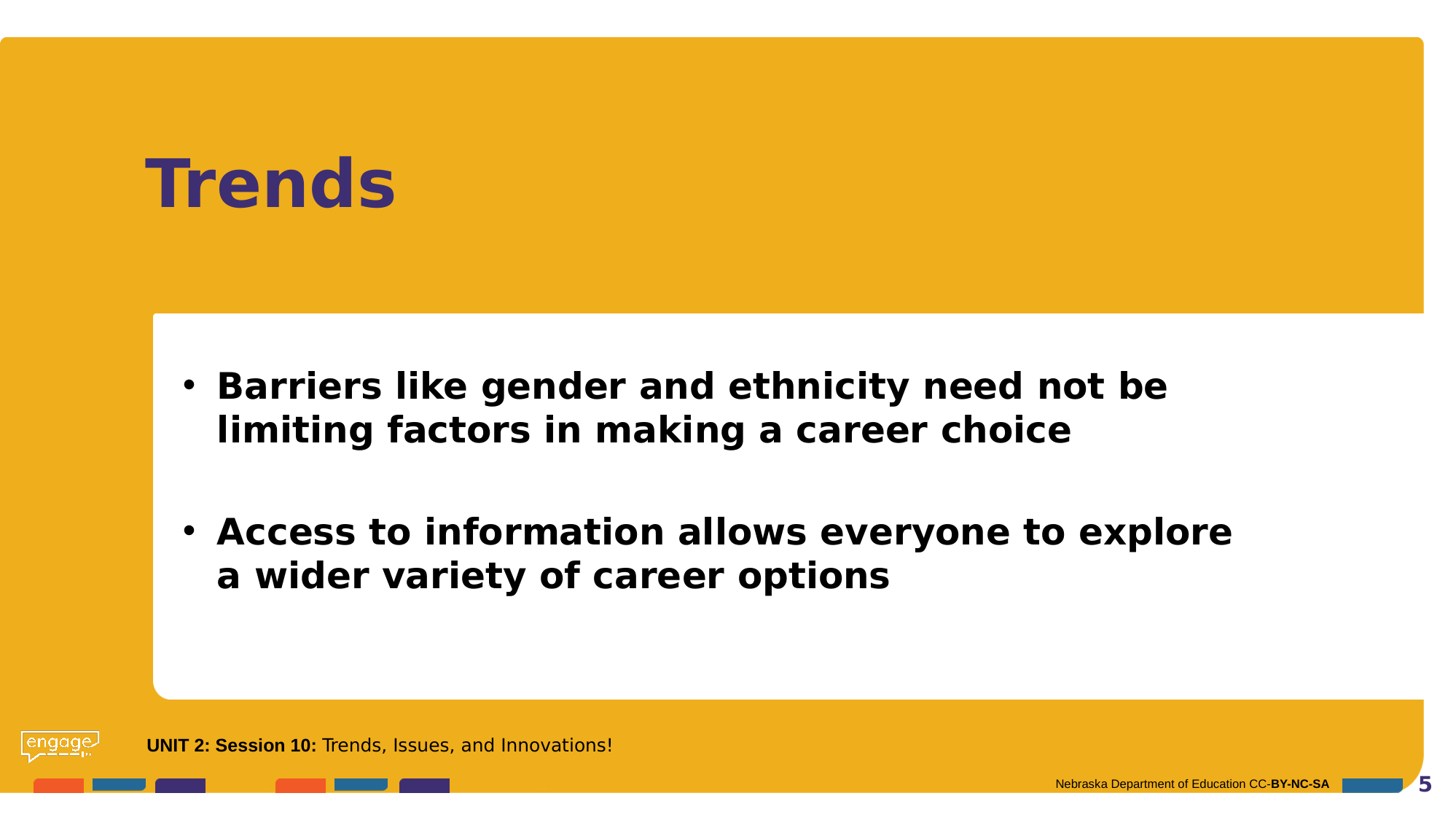

# Trends
Barriers like gender and ethnicity need not be limiting factors in making a career choice

Access to information allows everyone to explore a wider variety of career options

UNIT 2: Session 10: Trends, Issues, and Innovations!